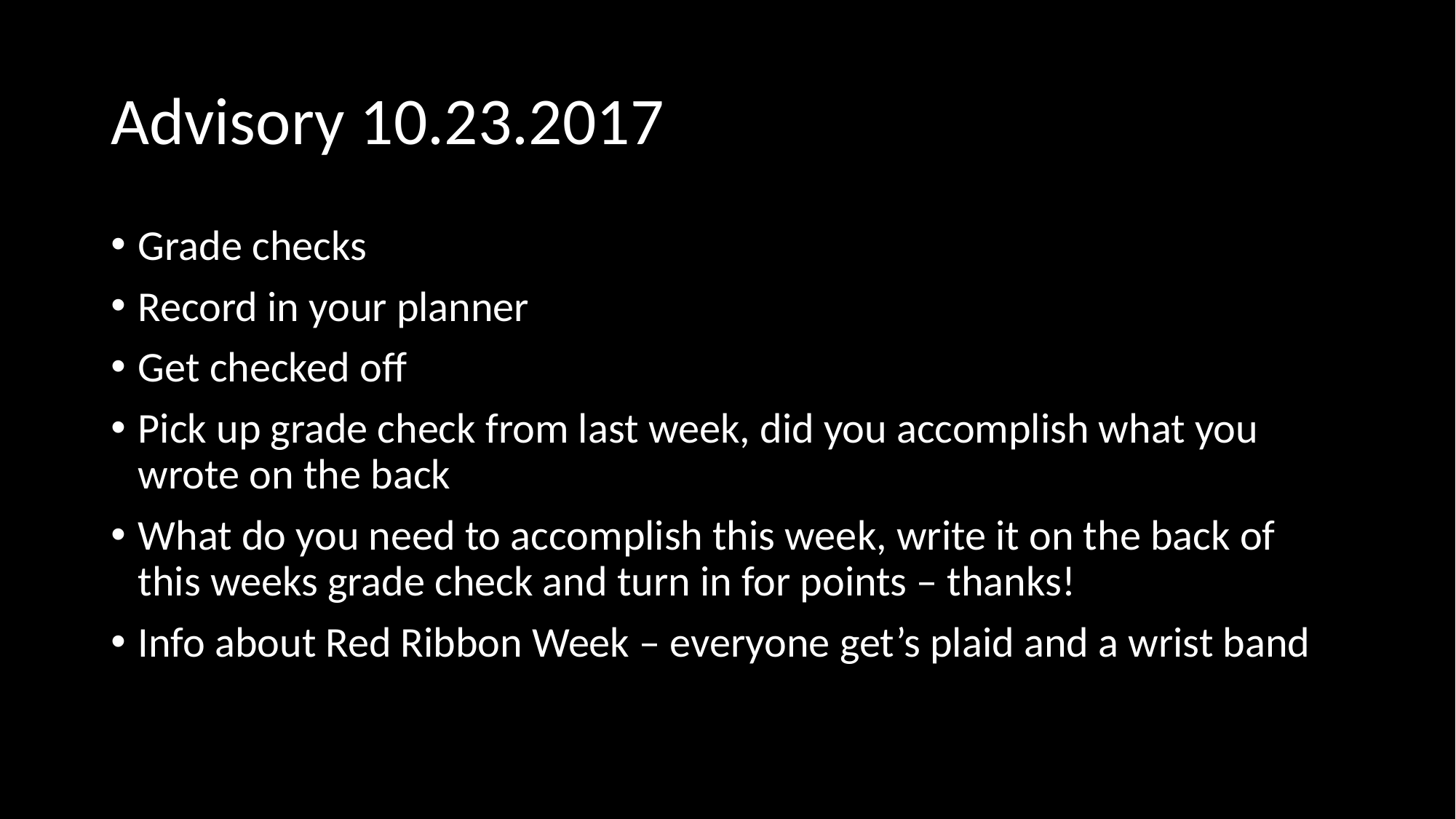

# Advisory 10.23.2017
Grade checks
Record in your planner
Get checked off
Pick up grade check from last week, did you accomplish what you wrote on the back
What do you need to accomplish this week, write it on the back of this weeks grade check and turn in for points – thanks!
Info about Red Ribbon Week – everyone get’s plaid and a wrist band